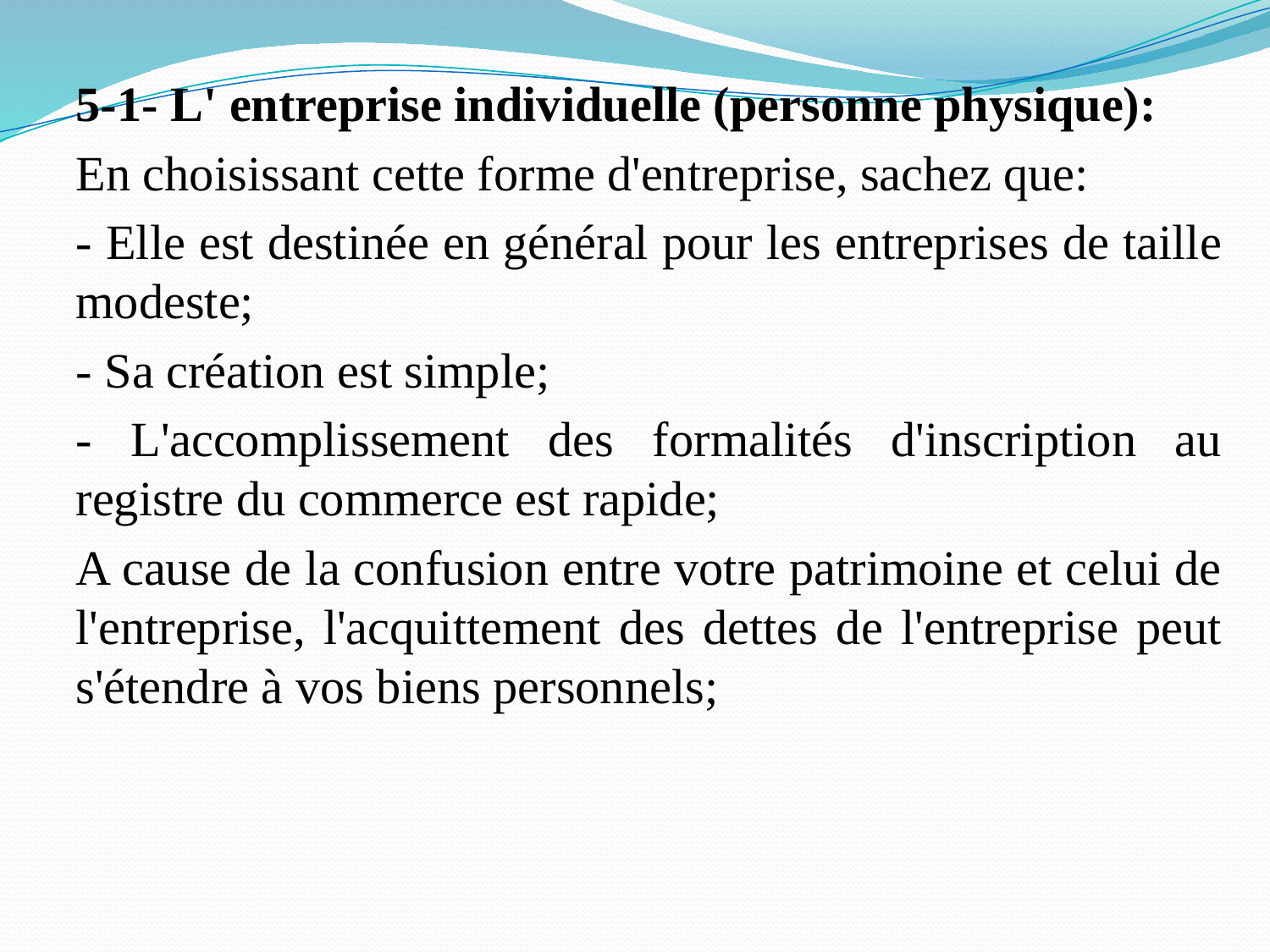

5-1- L' entreprise individuelle (personne physique):
En choisissant cette forme d'entreprise, sachez que:
- Elle est destinée en général pour les entreprises de taille modeste;
- Sa création est simple;
- L'accomplissement des formalités d'inscription au registre du commerce est rapide;
A cause de la confusion entre votre patrimoine et celui de l'entreprise, l'acquittement des dettes de l'entreprise peut s'étendre à vos biens personnels;